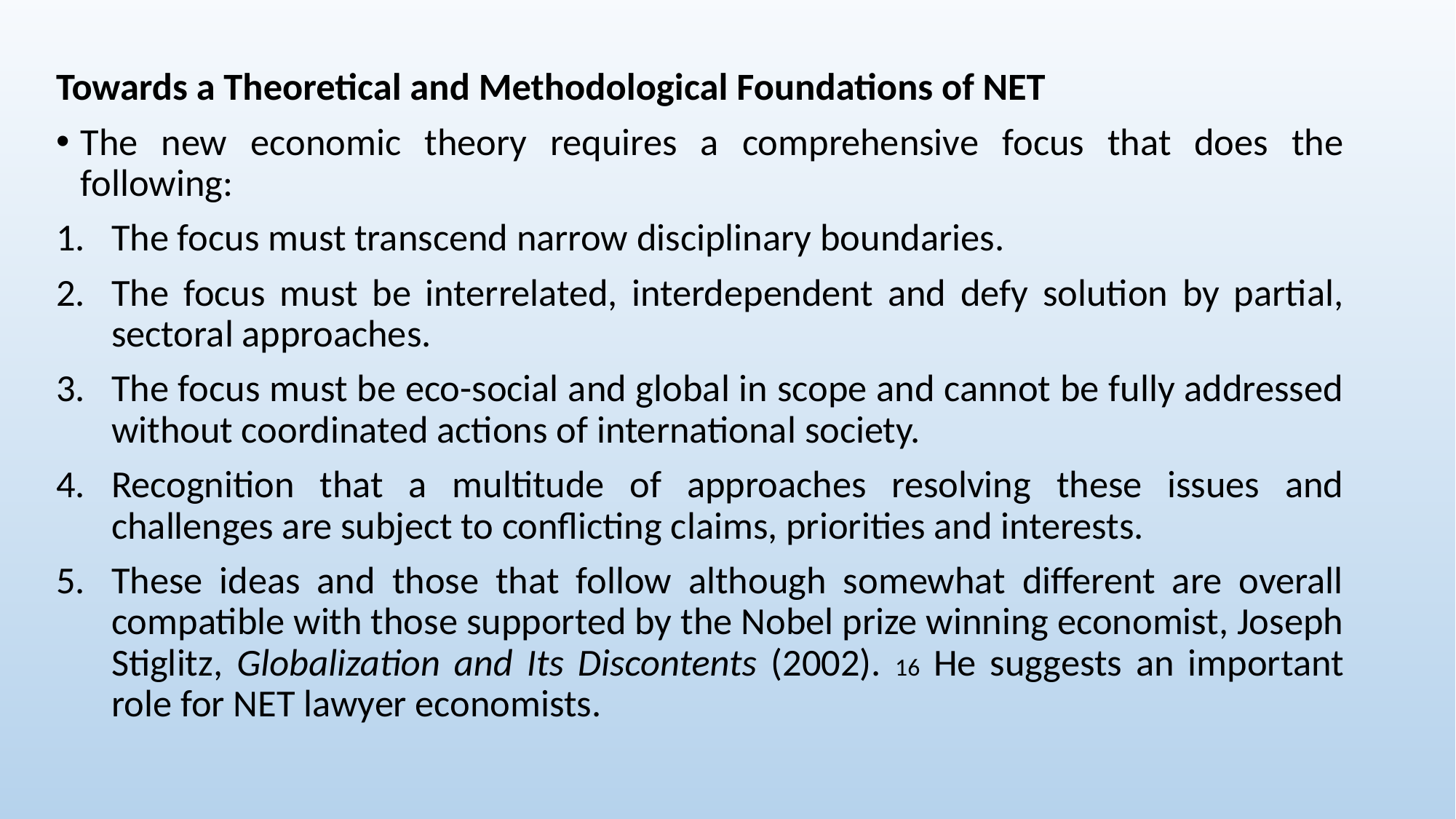

Towards a Theoretical and Methodological Foundations of NET
The new economic theory requires a comprehensive focus that does the following:
The focus must transcend narrow disciplinary boundaries.
The focus must be interrelated, interdependent and defy solution by partial, sectoral approaches.
The focus must be eco-social and global in scope and cannot be fully addressed without coordinated actions of international society.
Recognition that a multitude of approaches resolving these issues and challenges are subject to conflicting claims, priorities and interests.
These ideas and those that follow although somewhat different are overall compatible with those supported by the Nobel prize winning economist, Joseph Stiglitz, Globalization and Its Discontents (2002). 16 He suggests an important role for NET lawyer economists.